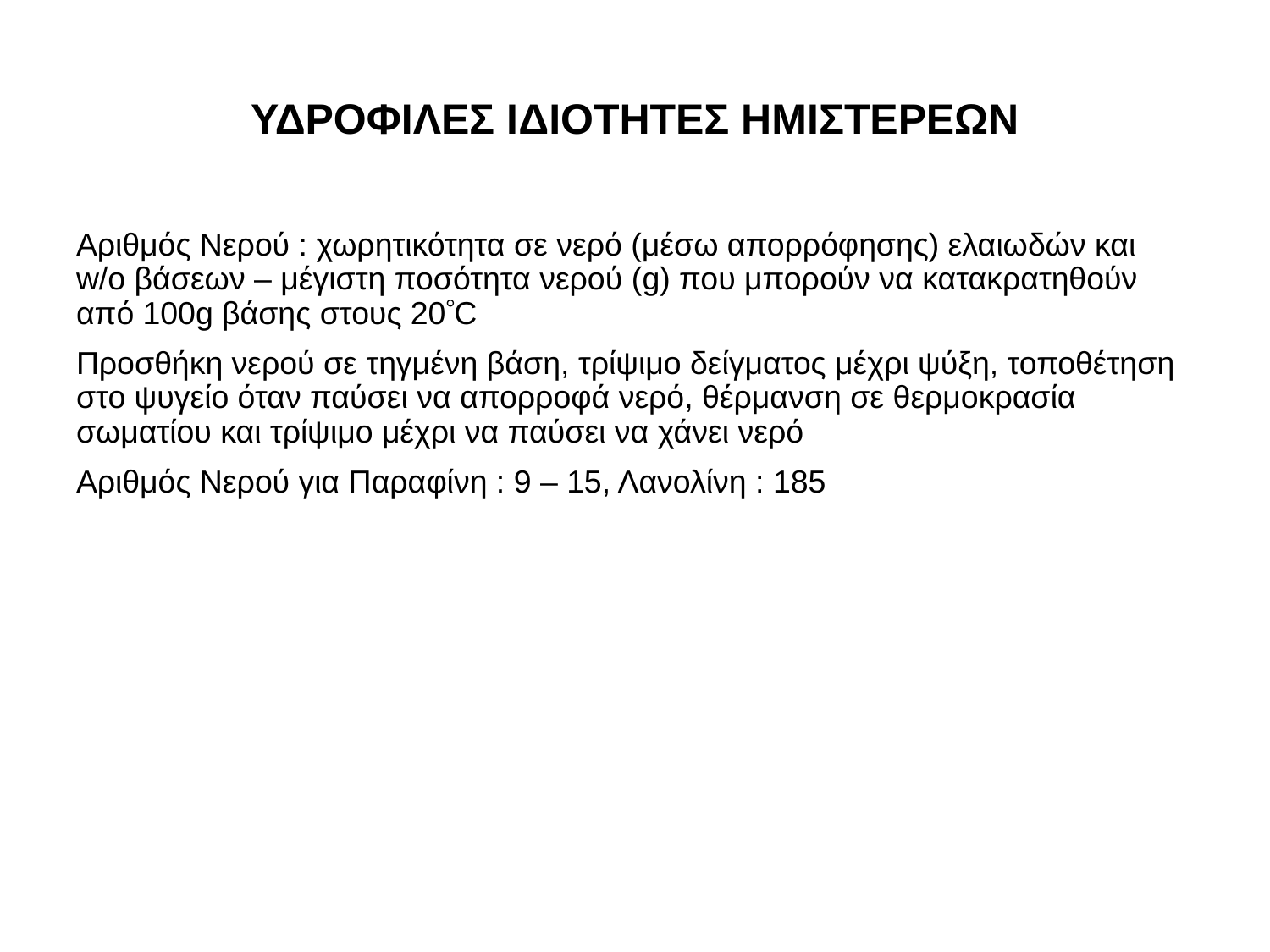

# ΥΔΡΟΦΙΛΕΣ ΙΔΙΟΤΗΤΕΣ ΗΜΙΣΤΕΡΕΩΝ
Αριθμός Νερού : χωρητικότητα σε νερό (μέσω απορρόφησης) ελαιωδών και w/o βάσεων – μέγιστη ποσότητα νερού (g) που μπορούν να κατακρατηθούν από 100g βάσης στους 20°C
Προσθήκη νερού σε τηγμένη βάση, τρίψιμο δείγματος μέχρι ψύξη, τοποθέτηση στο ψυγείο όταν παύσει να απορροφά νερό, θέρμανση σε θερμοκρασία σωματίου και τρίψιμο μέχρι να παύσει να χάνει νερό
Αριθμός Νερού για Παραφίνη : 9 – 15, Λανολίνη : 185